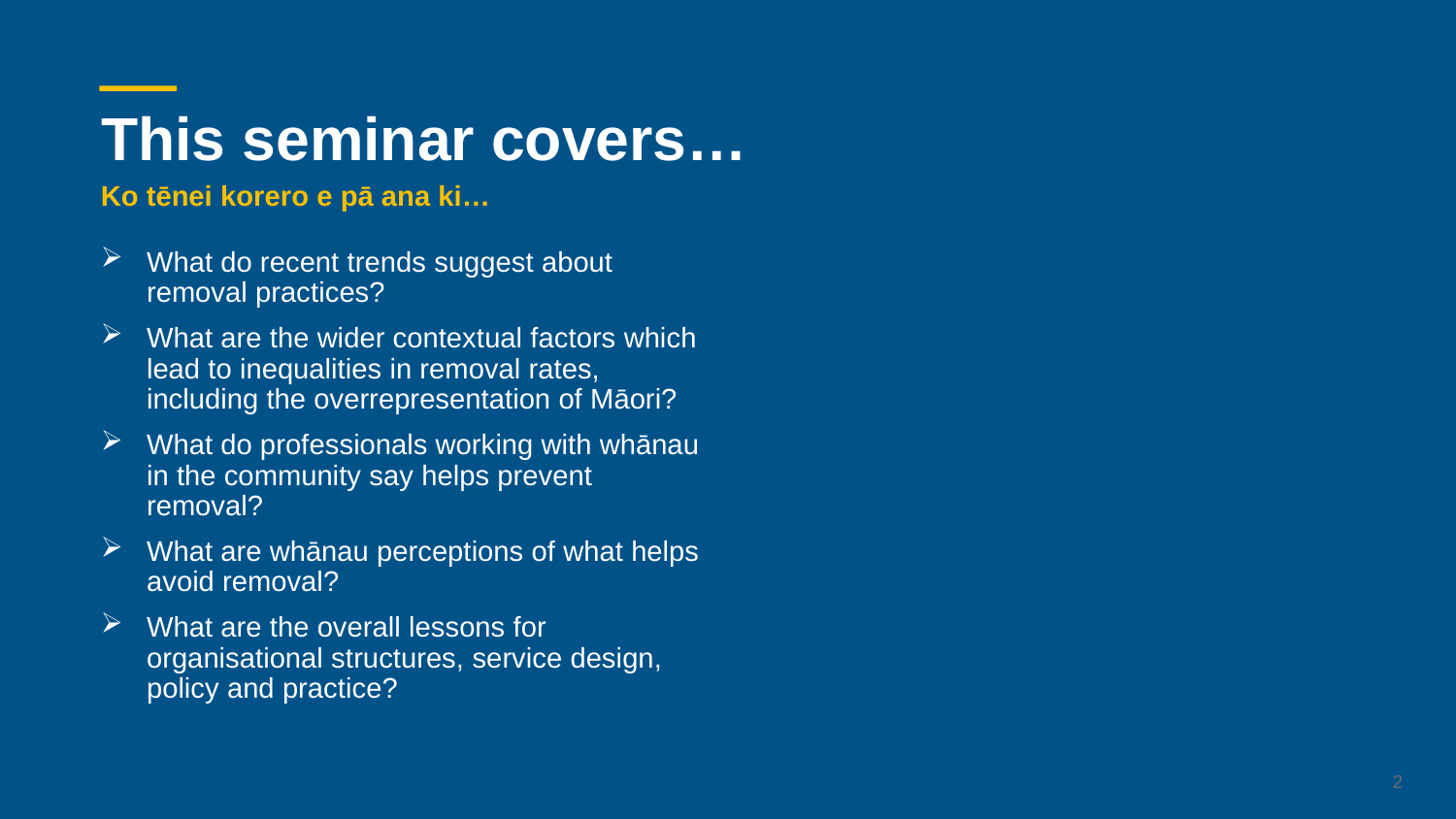

# This seminar covers…
Ko tēnei korero e pā ana ki…
What do recent trends suggest about removal practices?
What are the wider contextual factors which lead to inequalities in removal rates, including the overrepresentation of Māori?
What do professionals working with whānau in the community say helps prevent removal?
What are whānau perceptions of what helps avoid removal?
What are the overall lessons for organisational structures, service design, policy and practice?

2